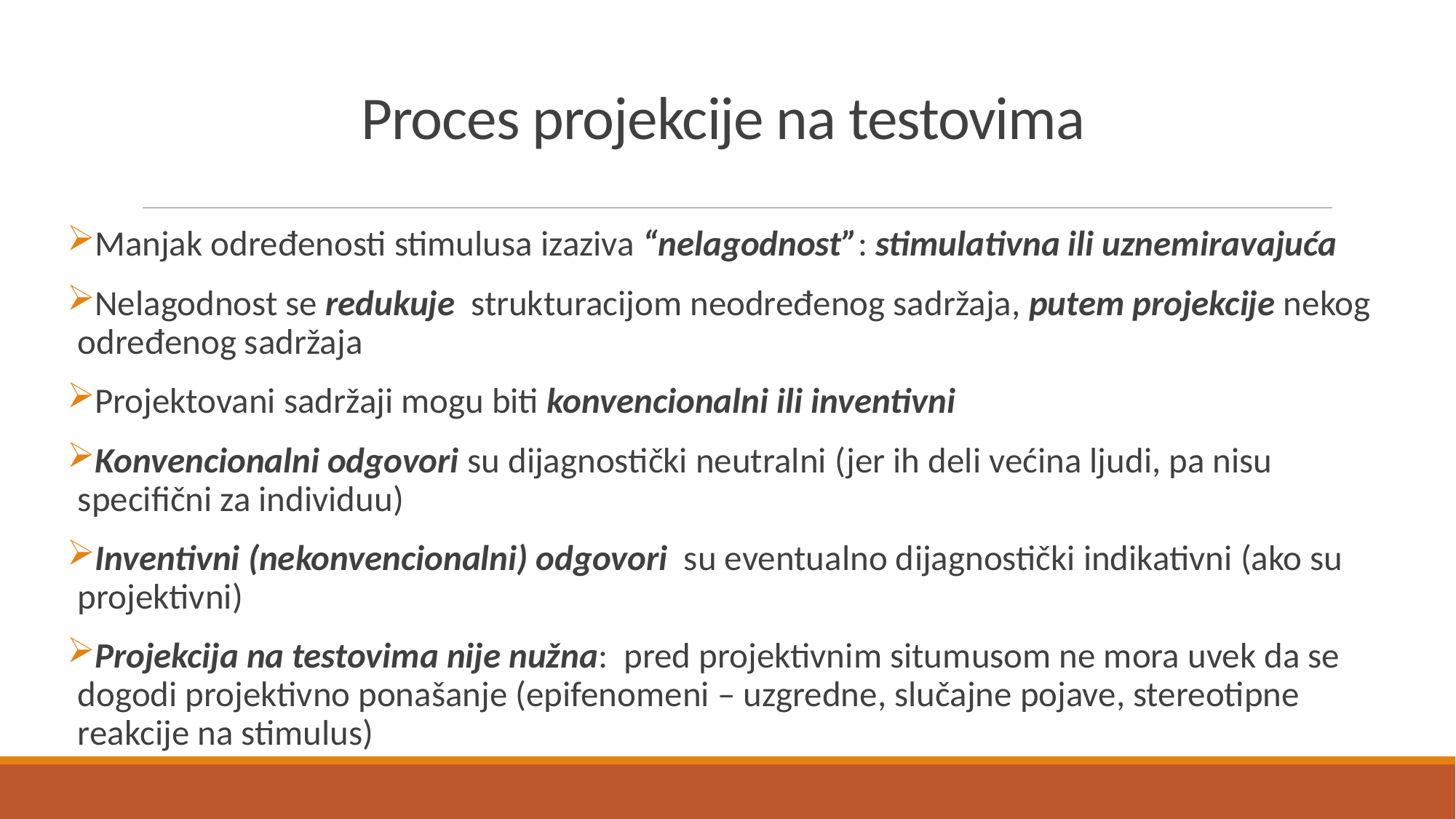

# Proces projekcije na testovima
Manjak određenosti stimulusa izaziva “nelagodnost”: stimulativna ili uznemiravajuća
Nelagodnost se redukuje  strukturacijom neodređenog sadržaja, putem projekcije nekog određenog sadržaja
Projektovani sadržaji mogu biti konvencionalni ili inventivni
Konvencionalni odgovori su dijagnostički neutralni (jer ih deli većina ljudi, pa nisu specifični za individuu)
Inventivni (nekonvencionalni) odgovori  su eventualno dijagnostički indikativni (ako su projektivni)
Projekcija na testovima nije nužna:  pred projektivnim situmusom ne mora uvek da se dogodi projektivno ponašanje (epifenomeni – uzgredne, slučajne pojave, stereotipne reakcije na stimulus)